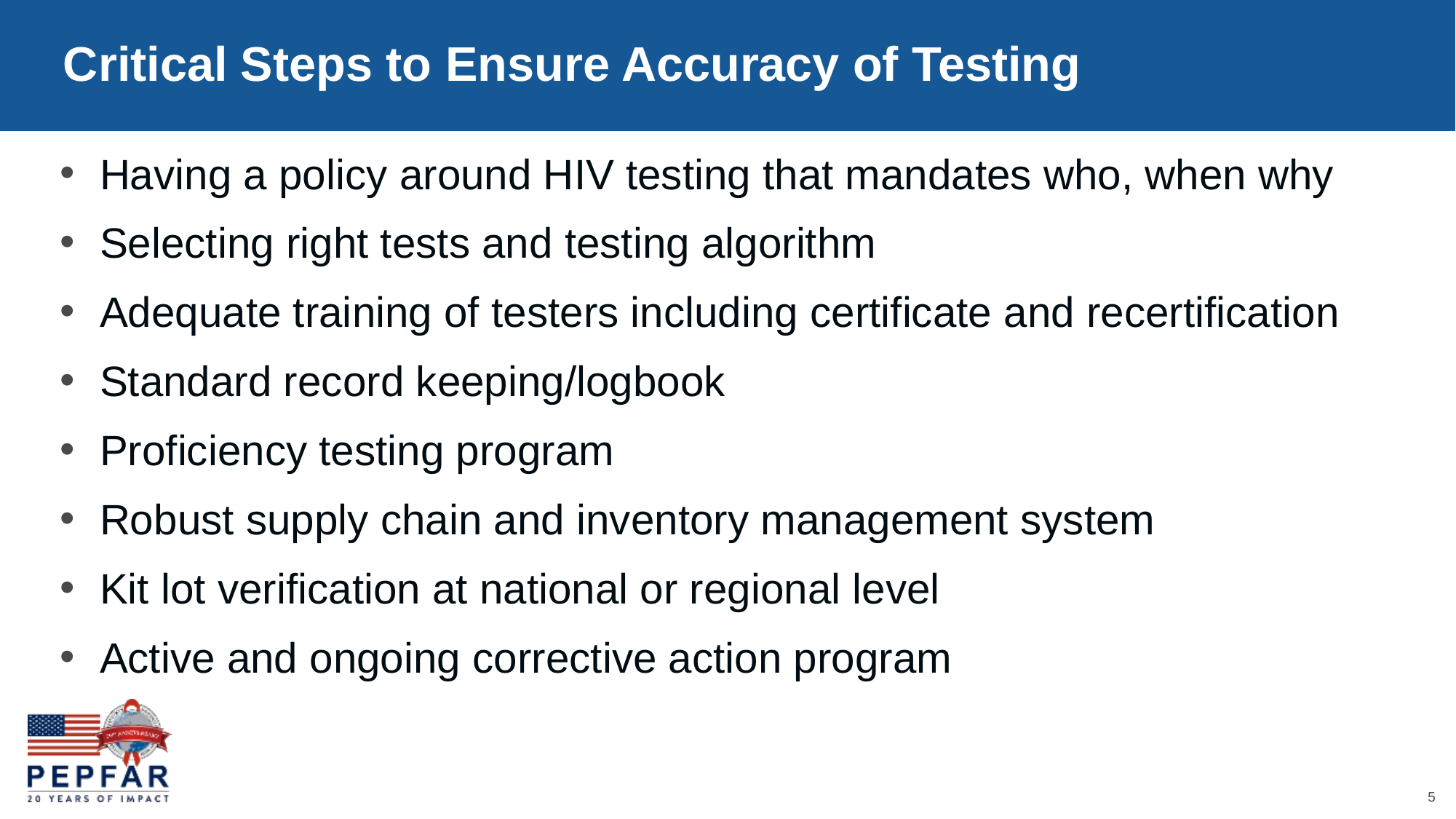

Critical Steps to Ensure Accuracy of Testing
Having a policy around HIV testing that mandates who, when why
Selecting right tests and testing algorithm
Adequate training of testers including certificate and recertification
Standard record keeping/logbook
Proficiency testing program
Robust supply chain and inventory management system
Kit lot verification at national or regional level
Active and ongoing corrective action program